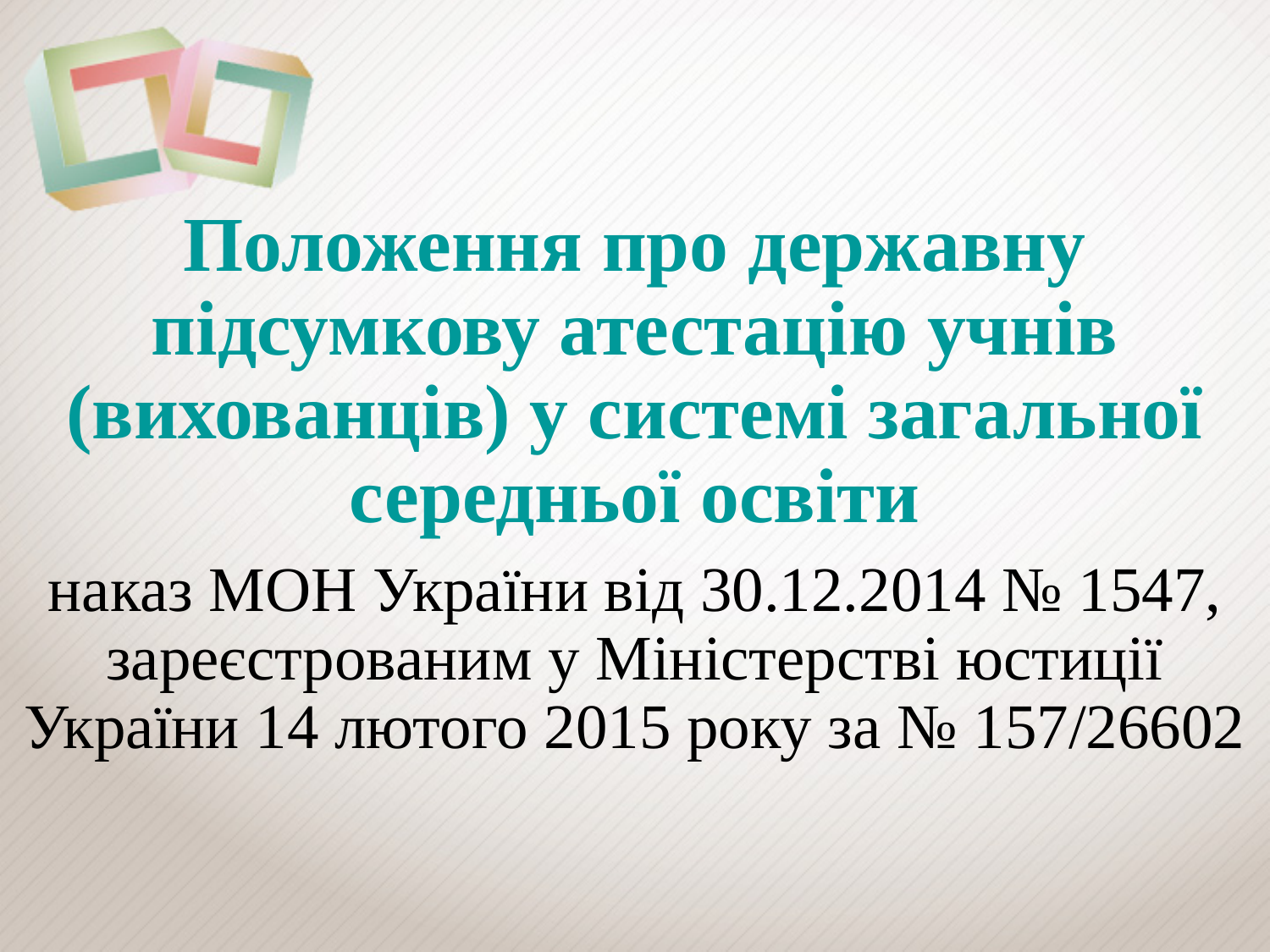

Положення про державну підсумкову атестацію учнів (вихованців) у системі загальної середньої освіти
наказ МОН України від 30.12.2014 № 1547, зареєстрованим у Міністерстві юстиції України 14 лютого 2015 року за № 157/26602